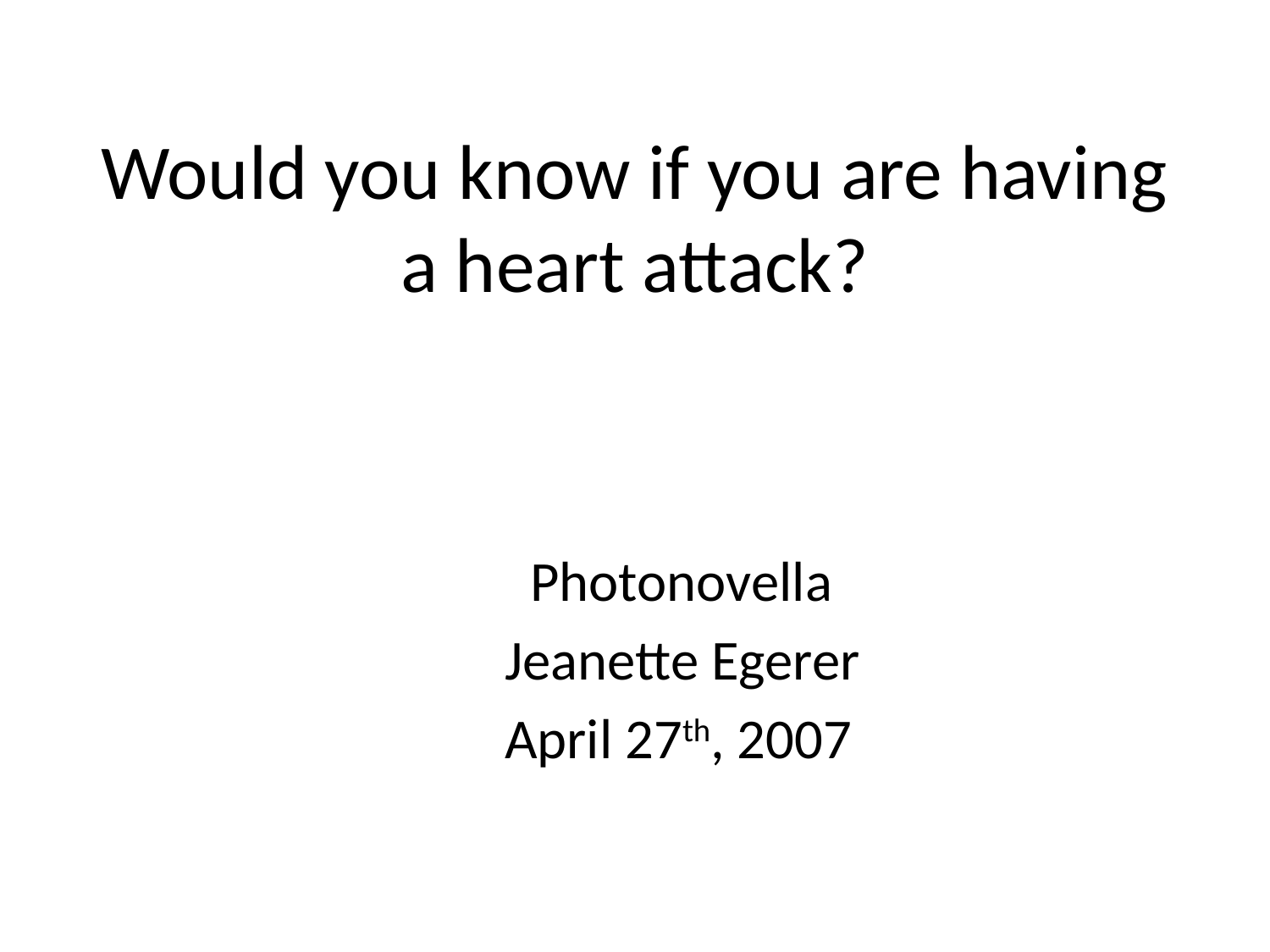

# Would you know if you are having a heart attack?

				  Photonovella
				Jeanette Egerer
				April 27th, 2007